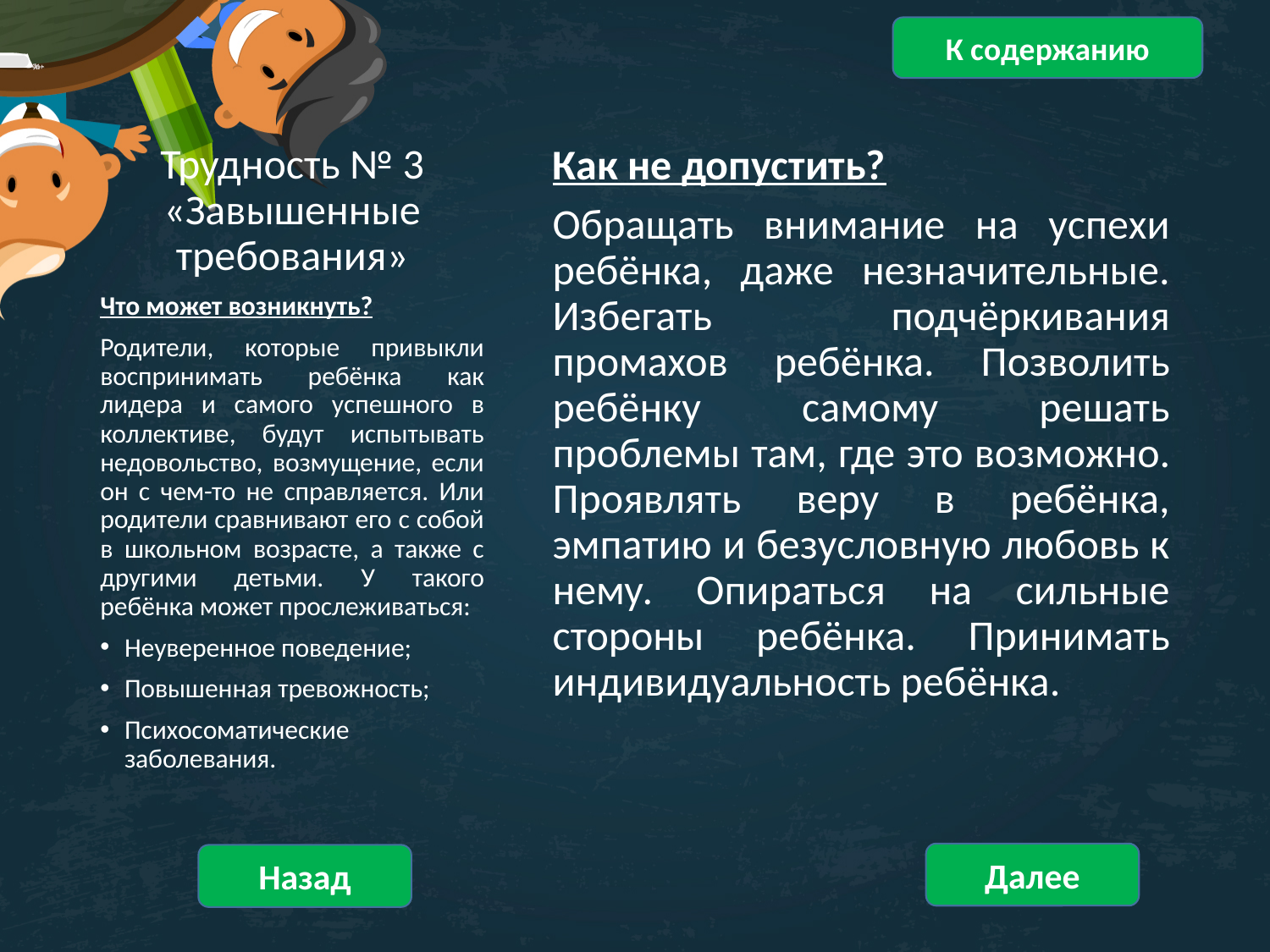

К содержанию
# Трудность № 3 «Завышенные требования»
Как не допустить?
Обращать внимание на успехи ребёнка, даже незначительные. Избегать подчёркивания промахов ребёнка. Позволить ребёнку самому решать проблемы там, где это возможно. Проявлять веру в ребёнка, эмпатию и безусловную любовь к нему. Опираться на сильные стороны ребёнка. Принимать индивидуальность ребёнка.
Что может возникнуть?
Родители, которые привыкли воспринимать ребёнка как лидера и самого успешного в коллективе, будут испытывать недовольство, возмущение, если он с чем-то не справляется. Или родители сравнивают его с собой в школьном возрасте, а также с другими детьми. У такого ребёнка может прослеживаться:
Неуверенное поведение;
Повышенная тревожность;
Психосоматические заболевания.
Далее
Назад